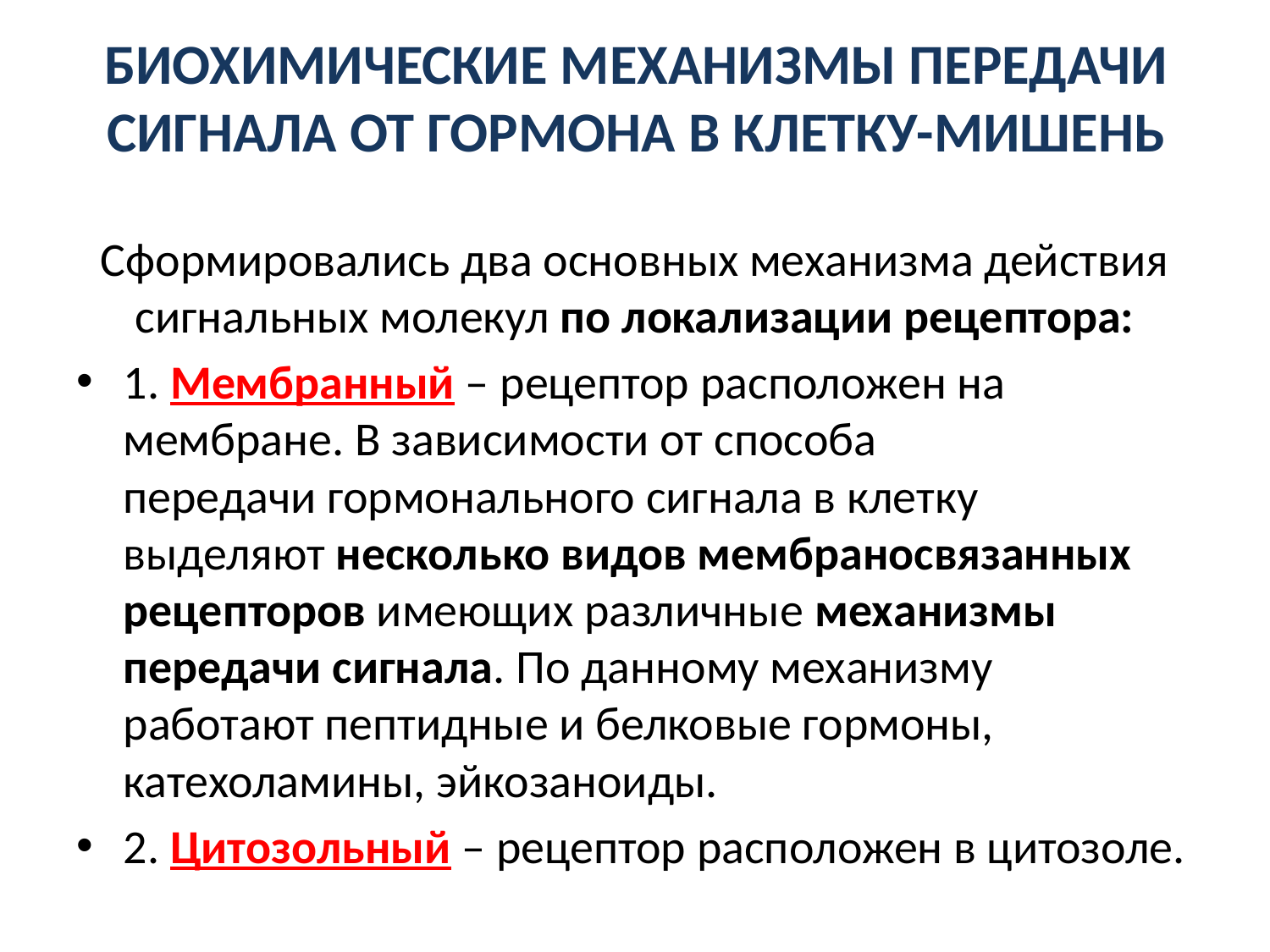

# БИОХИМИЧЕСКИЕ МЕХАНИЗМЫ ПЕРЕДАЧИ СИГНАЛА ОТ ГОРМОНА В КЛЕТКУ-МИШЕНЬ
Сформировались два основных механизма действия сигнальных молекул по локализации рецептора:
1. Мембранный – рецептор расположен на мембране. В зависимости от способа передачи гормонального сигнала в клетку выделяют несколько видов мембраносвязанных рецепторов имеющих различные механизмы передачи сигнала. По данному механизму работают пептидные и белковые гормоны, катехоламины, эйкозаноиды.
2. Цитозольный – рецептор расположен в цитозоле.